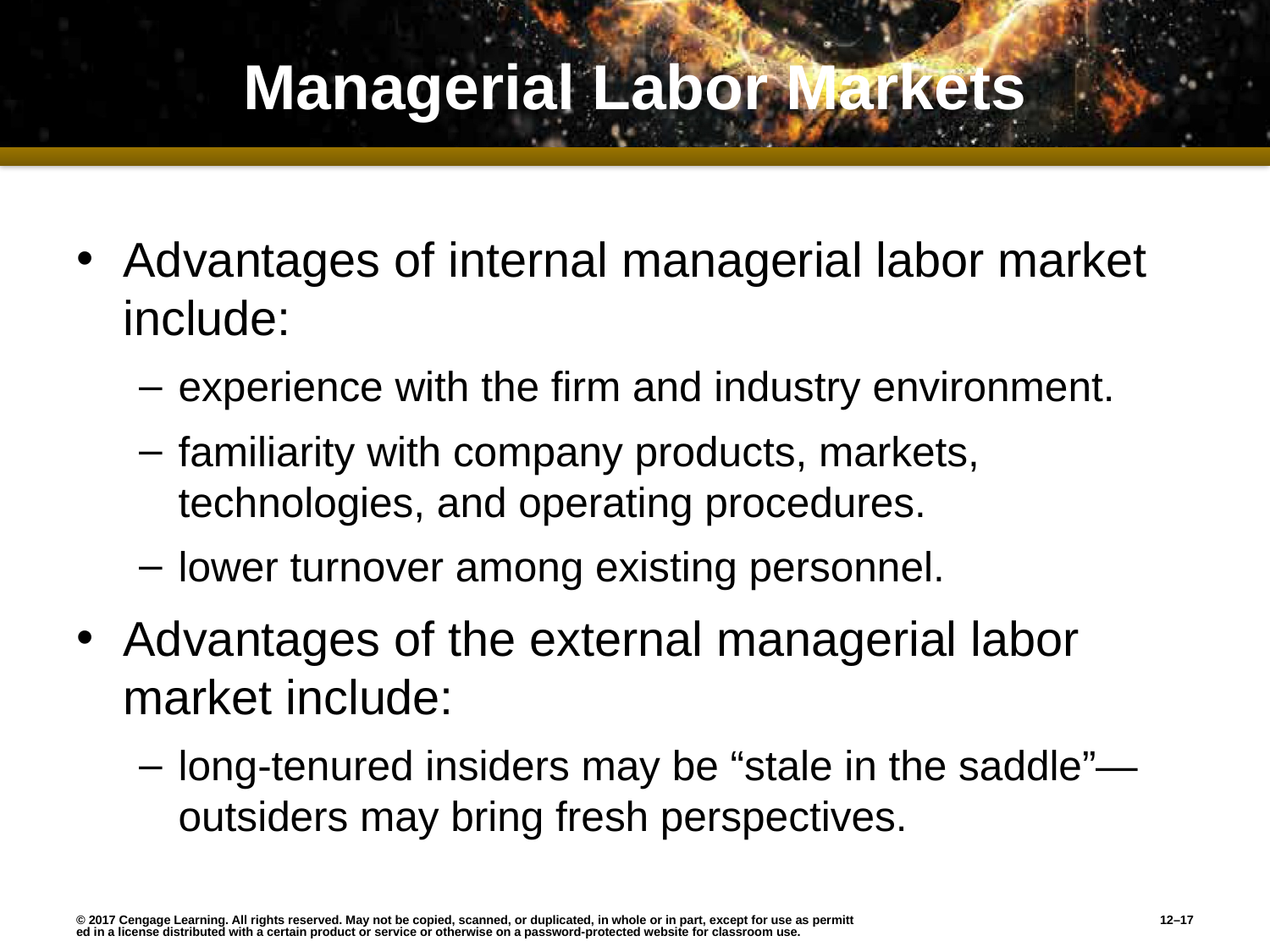

# Managerial Labor Markets
Advantages of internal managerial labor market include:
experience with the firm and industry environment.
familiarity with company products, markets, technologies, and operating procedures.
lower turnover among existing personnel.
Advantages of the external managerial labor market include:
long-tenured insiders may be “stale in the saddle”—outsiders may bring fresh perspectives.
© 2017 Cengage Learning. All rights reserved. May not be copied, scanned, or duplicated, in whole or in part, except for use as permitted in a license distributed with a certain product or service or otherwise on a password-protected website for classroom use.
12–17